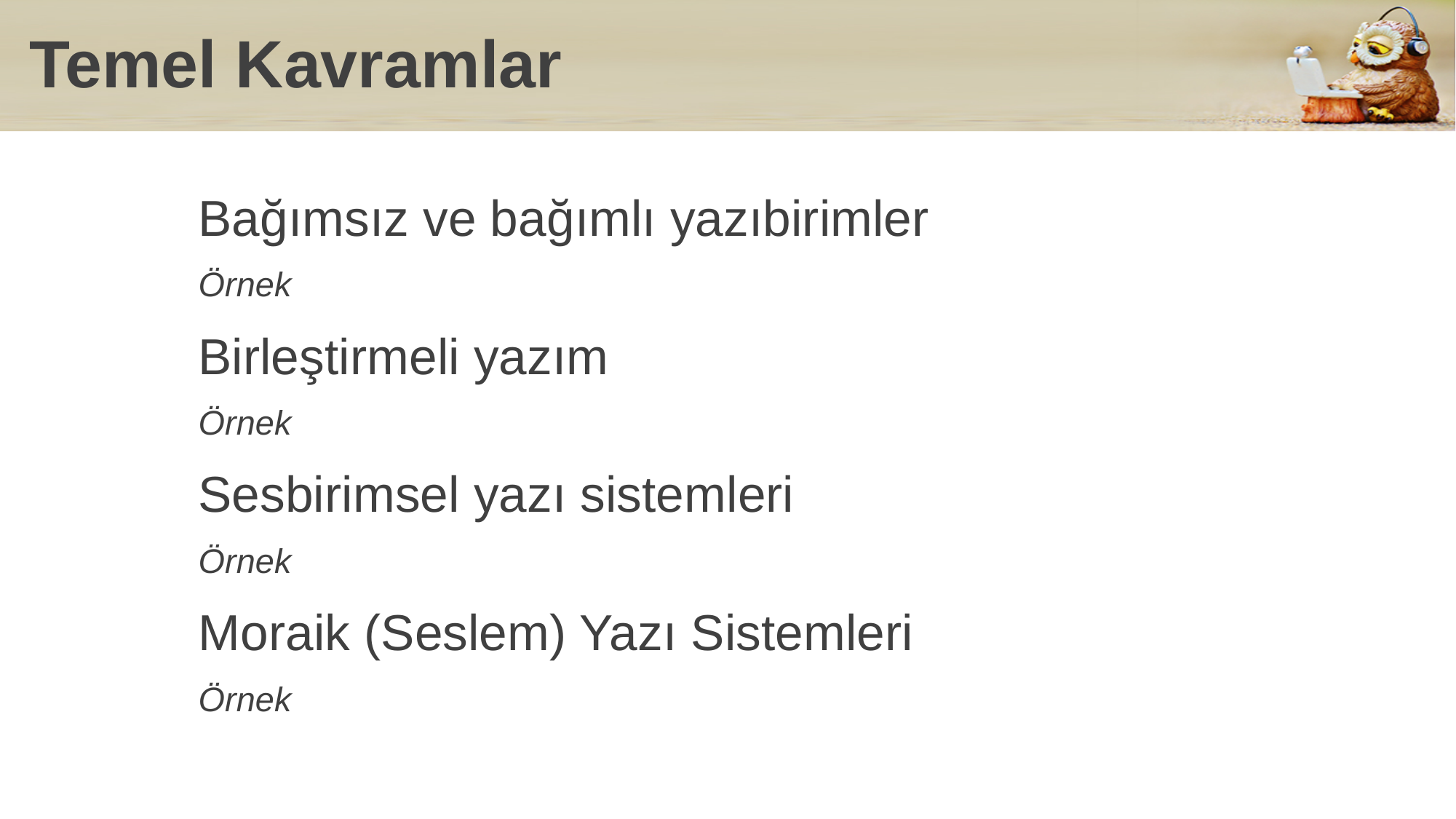

# Temel Kavramlar
Bağımsız ve bağımlı yazıbirimler
Örnek
Birleştirmeli yazım
Örnek
Sesbirimsel yazı sistemleri
Örnek
Moraik (Seslem) Yazı Sistemleri
Örnek